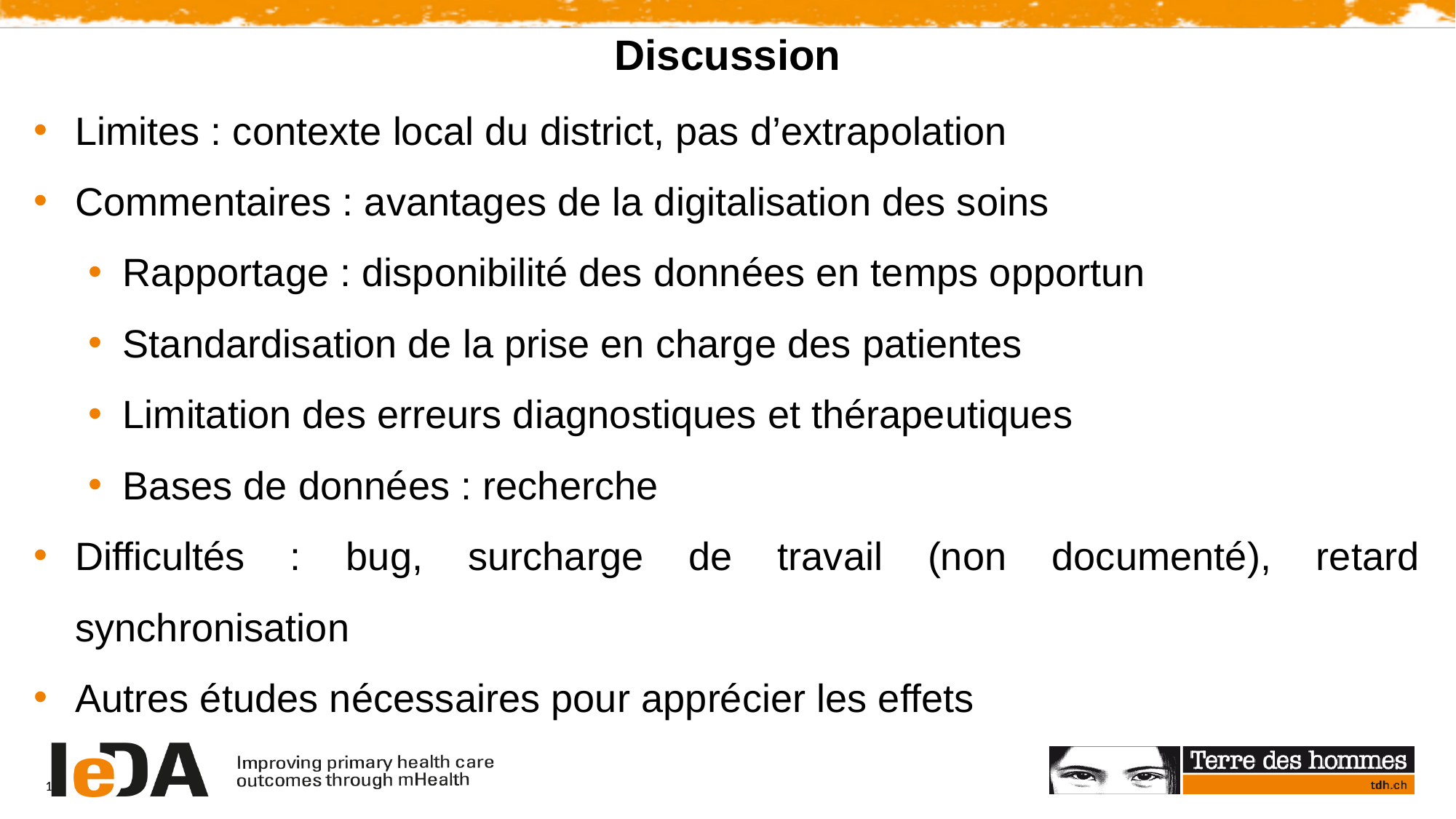

Discussion
Limites : contexte local du district, pas d’extrapolation
Commentaires : avantages de la digitalisation des soins
Rapportage : disponibilité des données en temps opportun
Standardisation de la prise en charge des patientes
Limitation des erreurs diagnostiques et thérapeutiques
Bases de données : recherche
Difficultés : bug, surcharge de travail (non documenté), retard synchronisation
Autres études nécessaires pour apprécier les effets